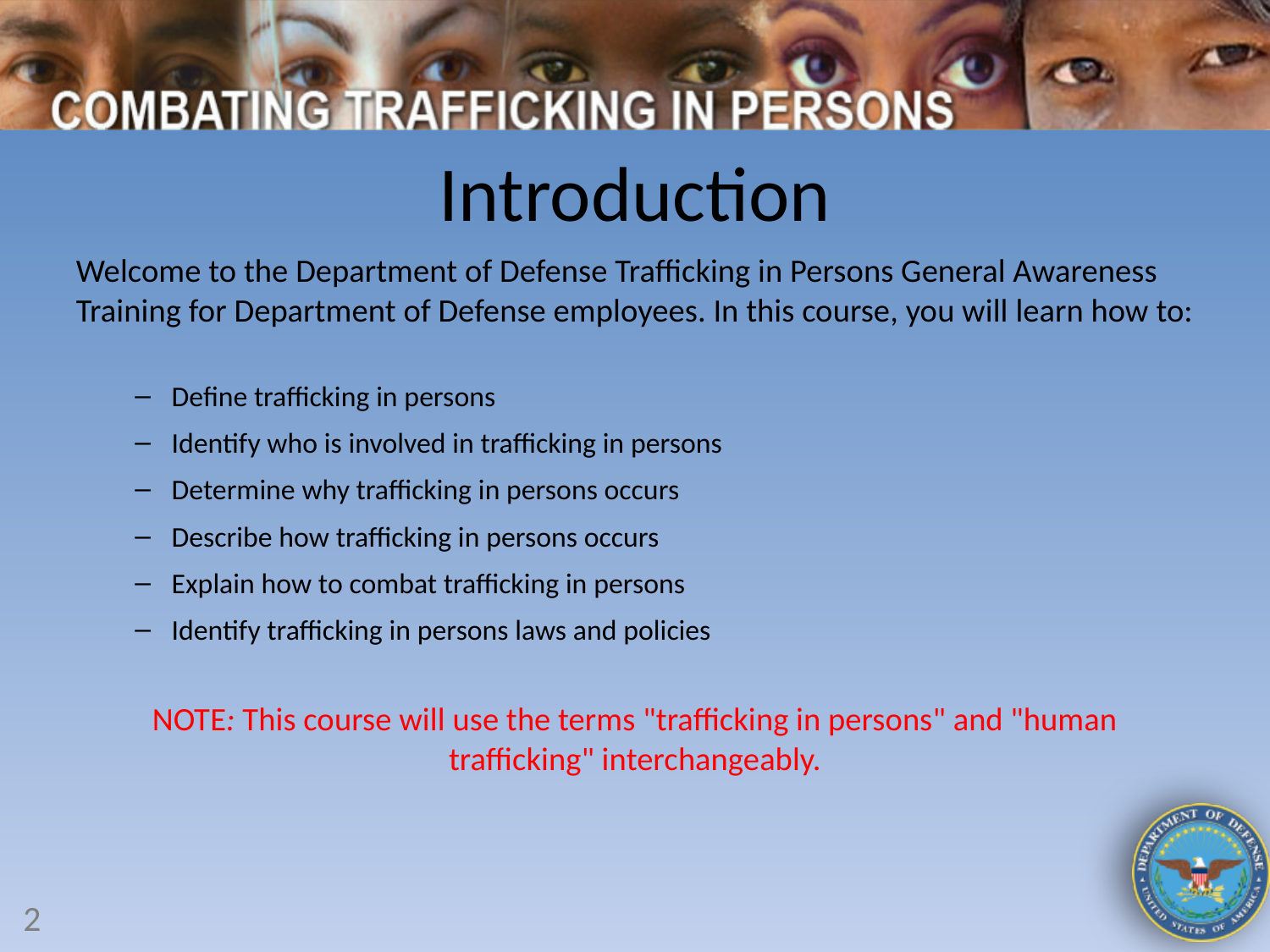

Introduction
Welcome to the Department of Defense Trafficking in Persons General Awareness Training for Department of Defense employees. In this course, you will learn how to:

	Define trafficking in persons
	Identify who is involved in trafficking in persons
	Determine why trafficking in persons occurs
	Describe how trafficking in persons occurs
	Explain how to combat trafficking in persons
	Identify trafficking in persons laws and policies

NOTE: This course will use the terms "trafficking in persons" and "human trafficking" interchangeably.

2